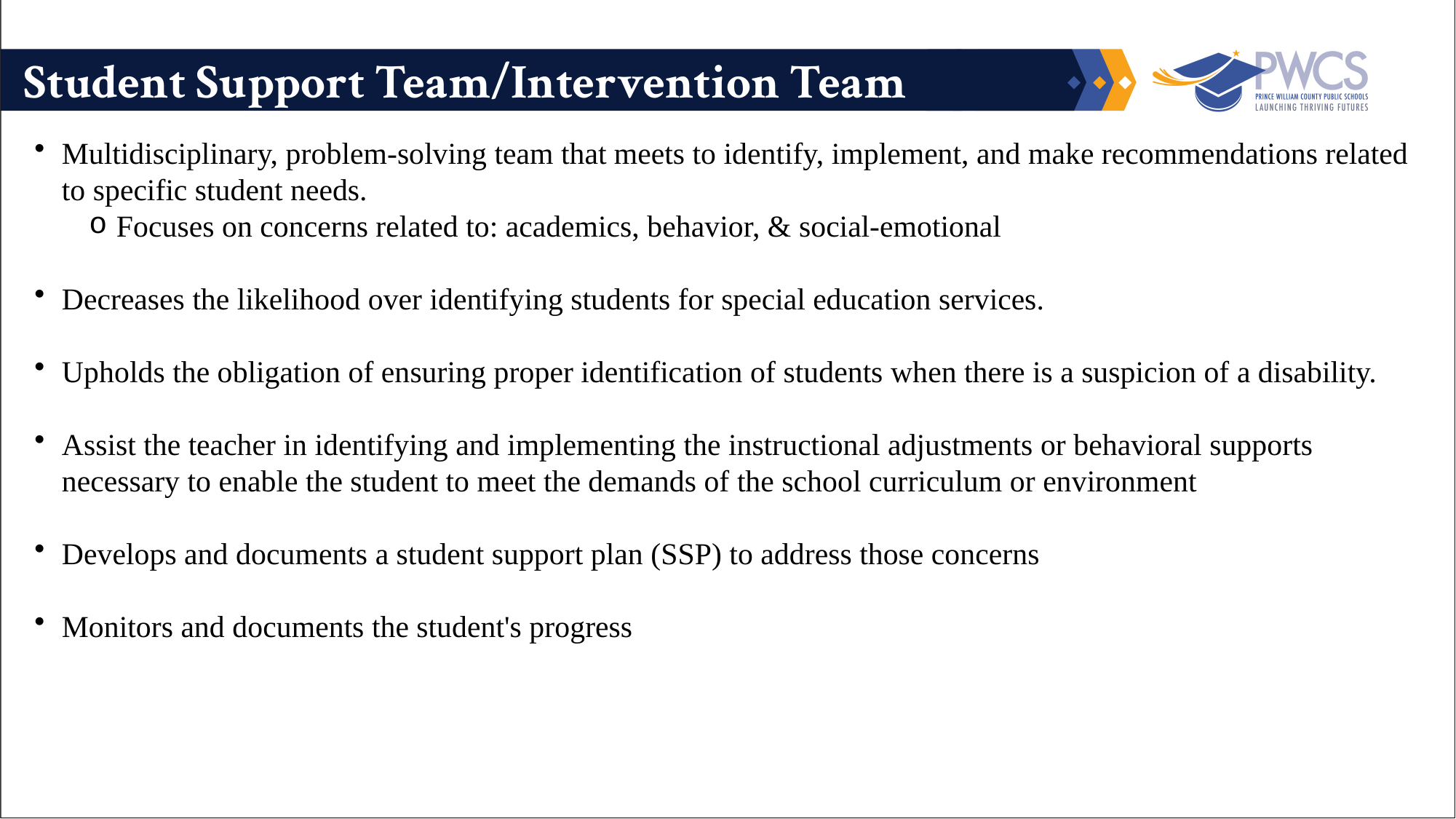

Student Support Team/Intervention Team

Multidisciplinary, problem-solving team that meets to identify, implement, and make recommendations related to specific student needs.
Focuses on concerns related to: academics, behavior, & social-emotional

Decreases the likelihood over identifying students for special education services.

Upholds the obligation of ensuring proper identification of students when there is a suspicion of a disability.

Assist the teacher in identifying and implementing the instructional adjustments or behavioral supports necessary to enable the student to meet the demands of the school curriculum or environment​

Develops and documents a student support plan (SSP) to address those concerns ​

Monitors and documents the student's progress